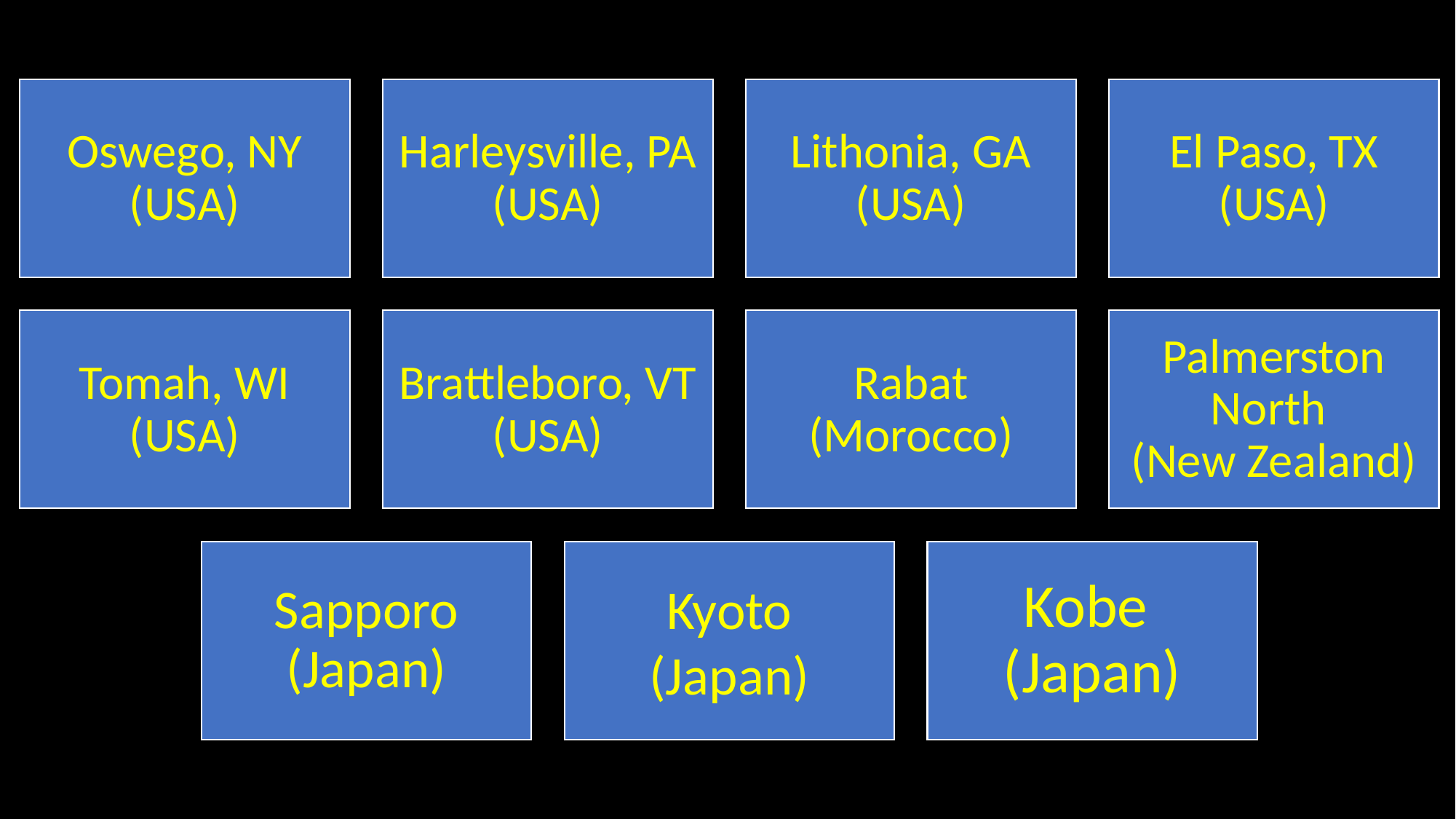

Oswego, NY (USA)
Harleysville, PA (USA)
Lithonia, GA (USA)
El Paso, TX (USA)
Tomah, WI (USA)
Brattleboro, VT (USA)
Rabat (Morocco)
Palmerston North
(New Zealand)
Sapporo (Japan)
Kyoto
(Japan)
Kobe
(Japan)
# My Homes? / Places I Have Lived?